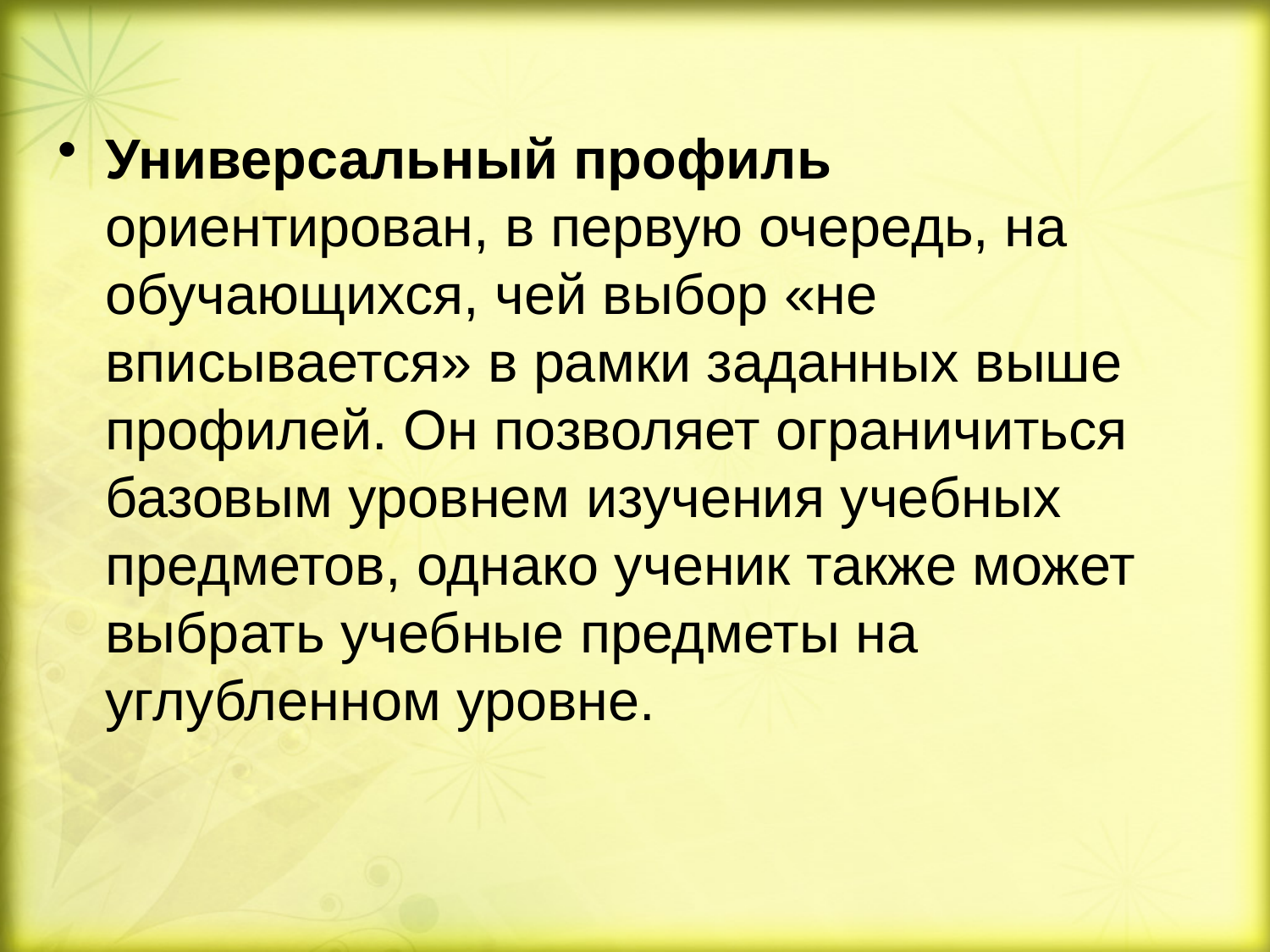

Универсальный профиль ориентирован, в первую очередь, на обучающихся, чей выбор «не вписывается» в рамки заданных выше профилей. Он позволяет ограничиться базовым уровнем изучения учебных предметов, однако ученик также может выбрать учебные предметы на углубленном уровне.